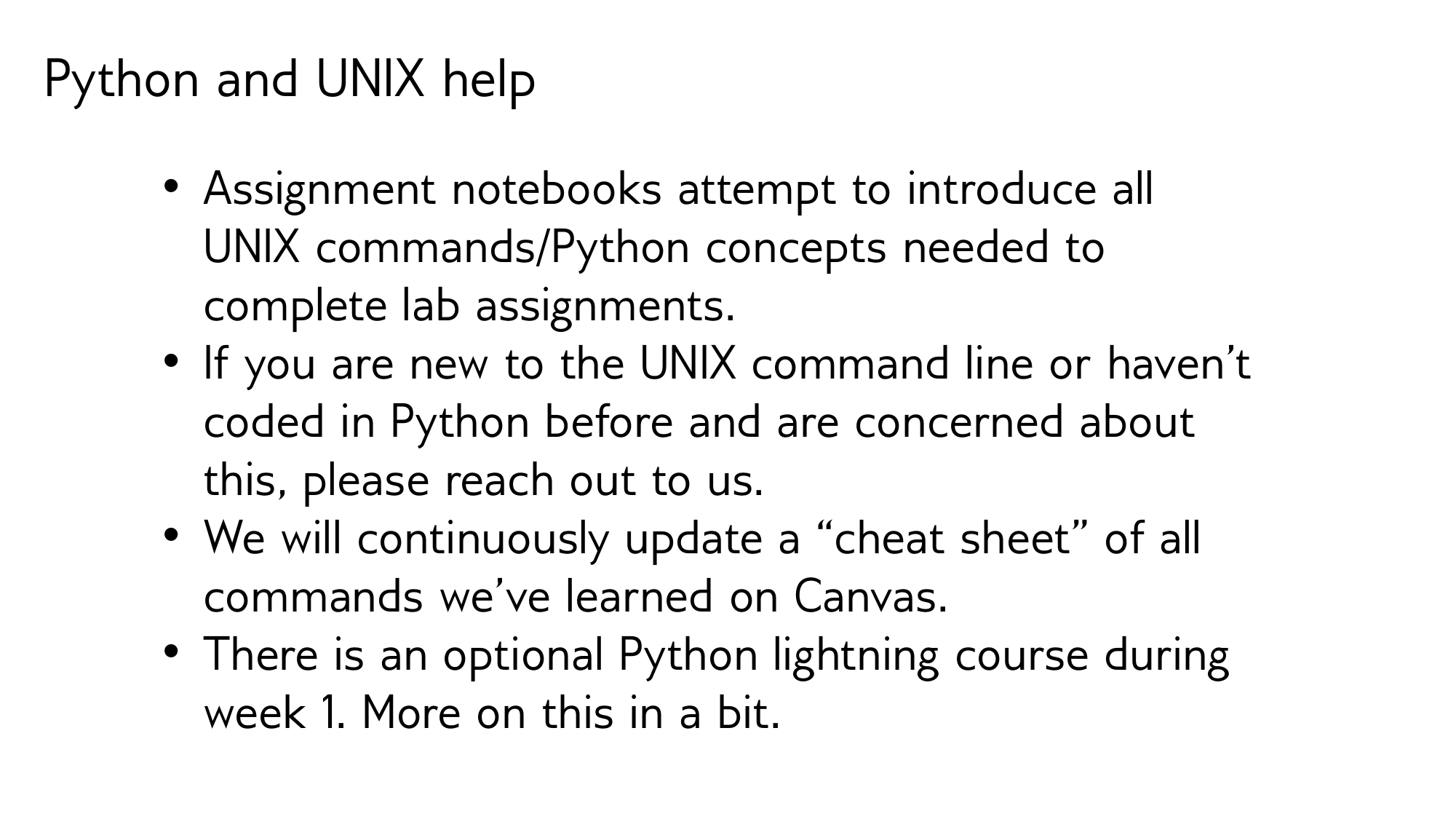

# Python and UNIX help
Assignment notebooks attempt to introduce all UNIX commands/Python concepts needed to complete lab assignments.
If you are new to the UNIX command line or haven’t coded in Python before and are concerned about this, please reach out to us.
We will continuously update a “cheat sheet” of all commands we’ve learned on Canvas.
There is an optional Python lightning course during week 1. More on this in a bit.